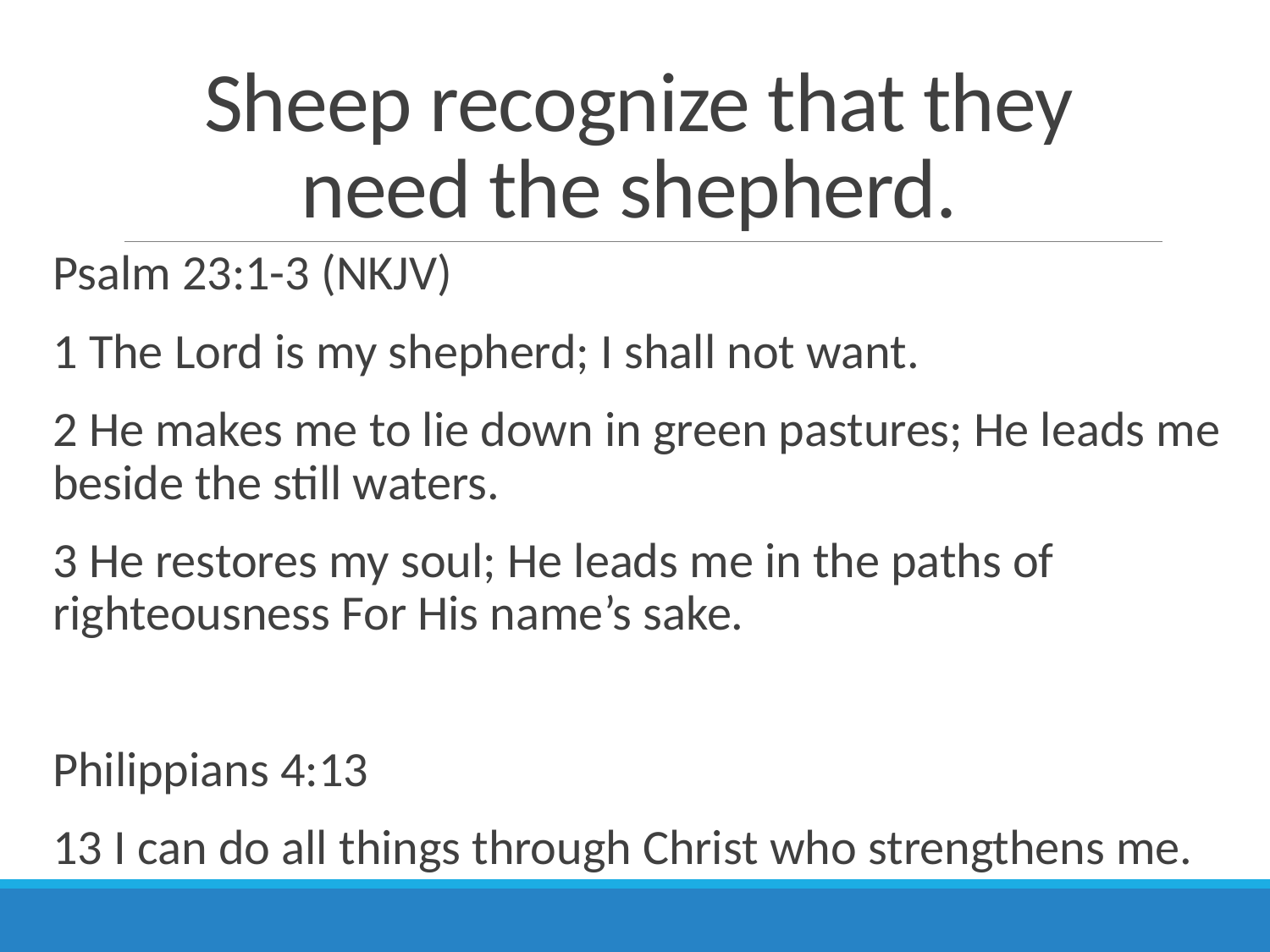

# Sheep recognize that they need the shepherd.
Psalm 23:1-3 (NKJV)
1 The Lord is my shepherd; I shall not want.
2 He makes me to lie down in green pastures; He leads me beside the still waters.
3 He restores my soul; He leads me in the paths of righteousness For His name’s sake.

Philippians 4:13
13 I can do all things through Christ who strengthens me.